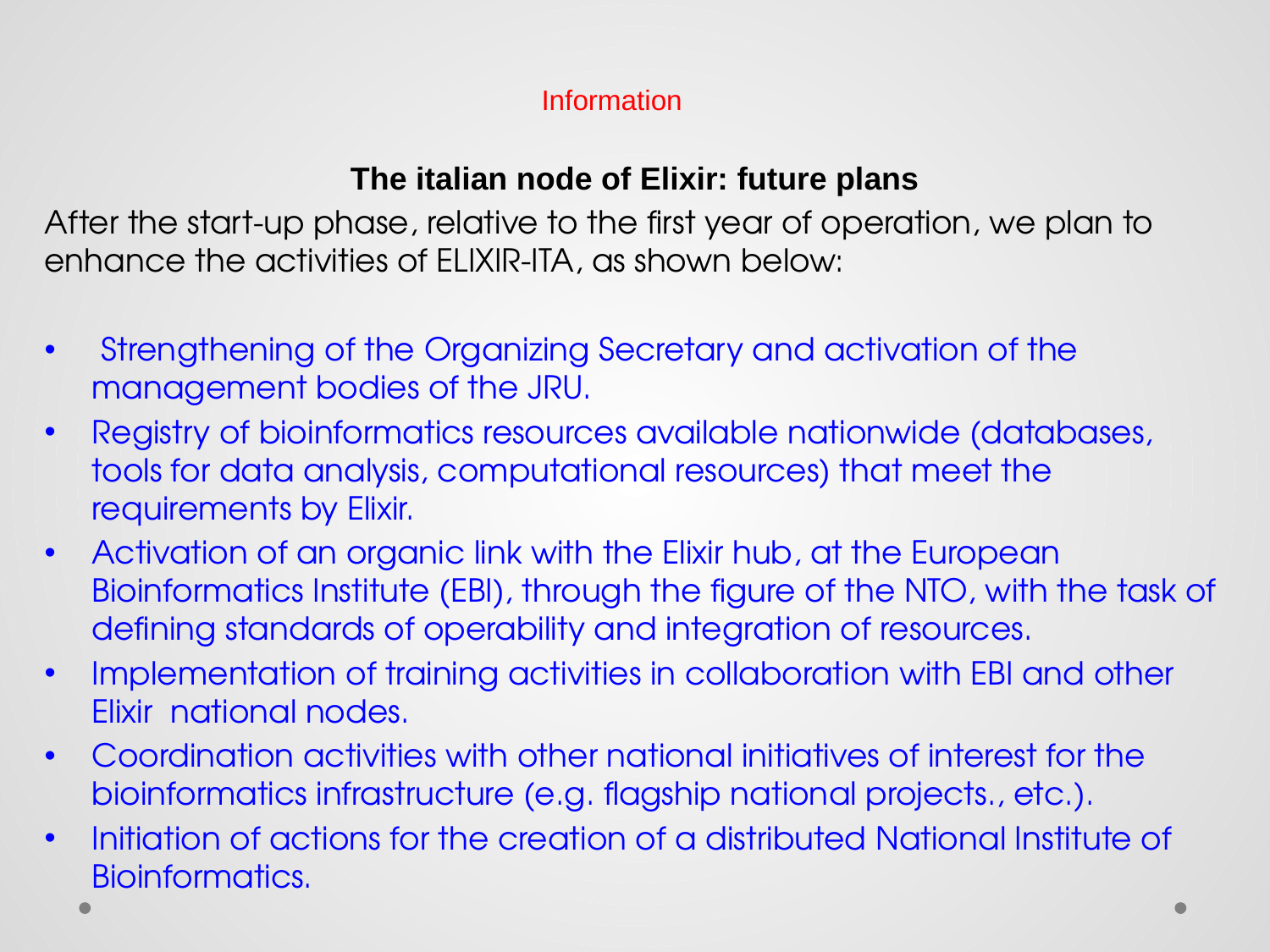

# ELIXIR: European Life Science Infrastructure for Biological Information
The italian node of Elixir: future plans
After the start-up phase, relative to the first year of operation, we plan to enhance the activities of ELIXIR-ITA, as shown below:

 Strengthening of the Organizing Secretary and activation of the management bodies of the JRU.
Registry of bioinformatics resources available nationwide (databases, tools for data analysis, computational resources) that meet the requirements by Elixir.
Activation of an organic link with the Elixir hub, at the European Bioinformatics Institute (EBI), through the figure of the NTO, with the task of defining standards of operability and integration of resources.
Implementation of training activities in collaboration with EBI and other  Elixir  national nodes.
Coordination activities with other national initiatives of interest for the bioinformatics infrastructure (e.g. flagship national projects., etc.).
Initiation of actions for the creation of a distributed National Institute of Bioinformatics.